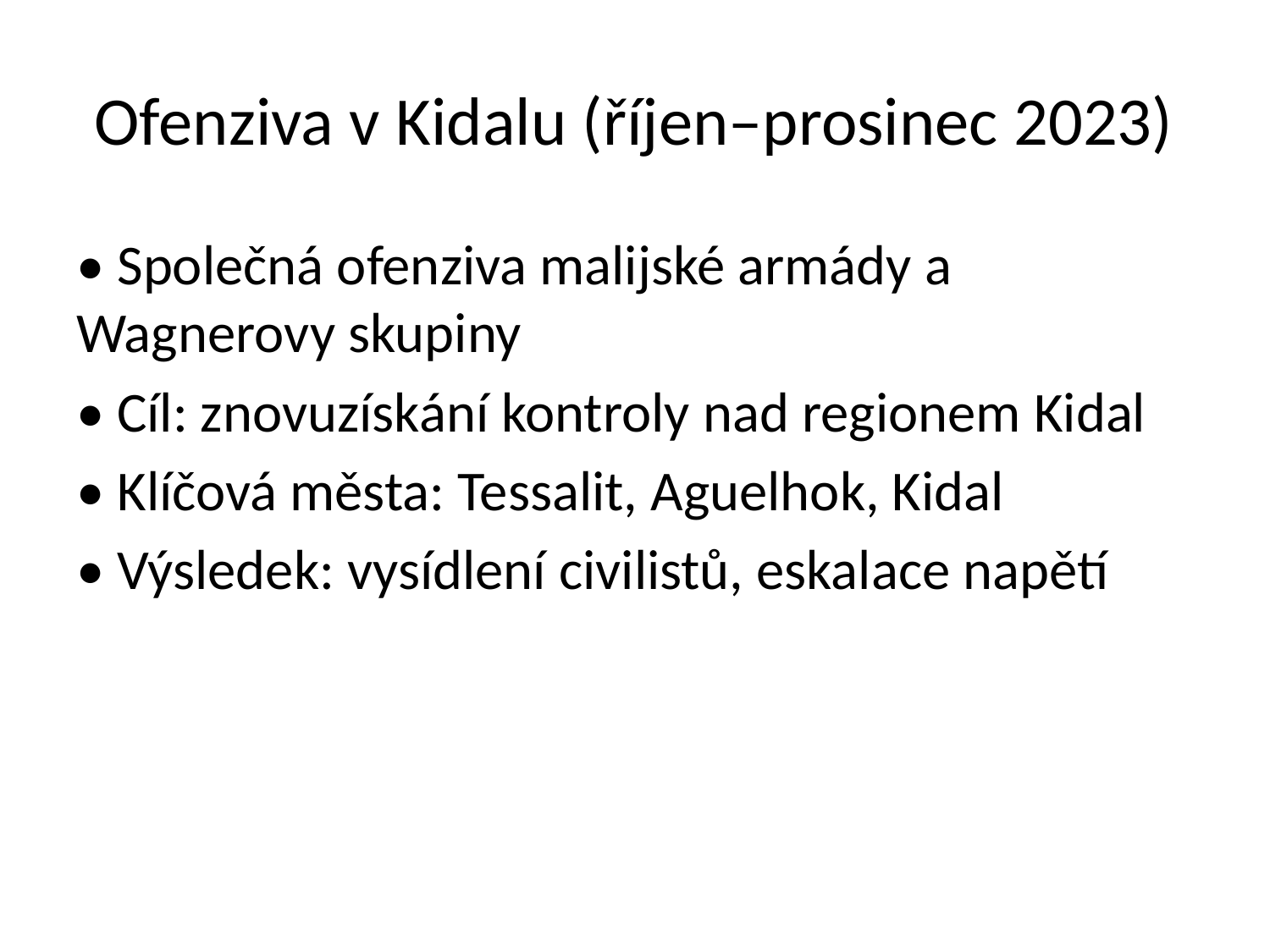

# Ofenziva v Kidalu (říjen–prosinec 2023)
• Společná ofenziva malijské armády a Wagnerovy skupiny
• Cíl: znovuzískání kontroly nad regionem Kidal
• Klíčová města: Tessalit, Aguelhok, Kidal
• Výsledek: vysídlení civilistů, eskalace napětí